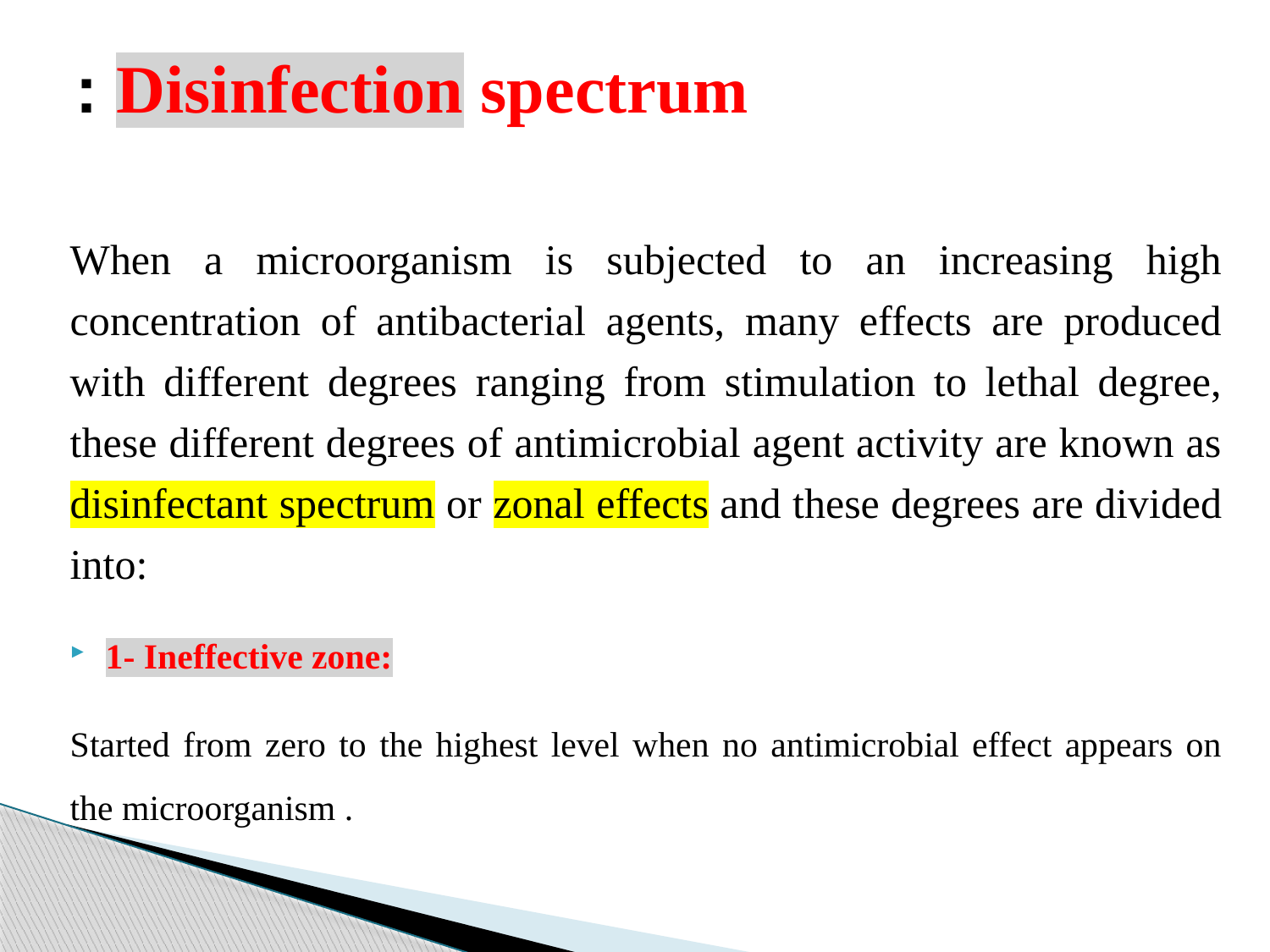

# Disinfection spectrum :
When a microorganism is subjected to an increasing high concentration of antibacterial agents, many effects are produced with different degrees ranging from stimulation to lethal degree, these different degrees of antimicrobial agent activity are known as disinfectant spectrum or zonal effects and these degrees are divided into:
1- Ineffective zone:
Started from zero to the highest level when no antimicrobial effect appears on the microorganism .